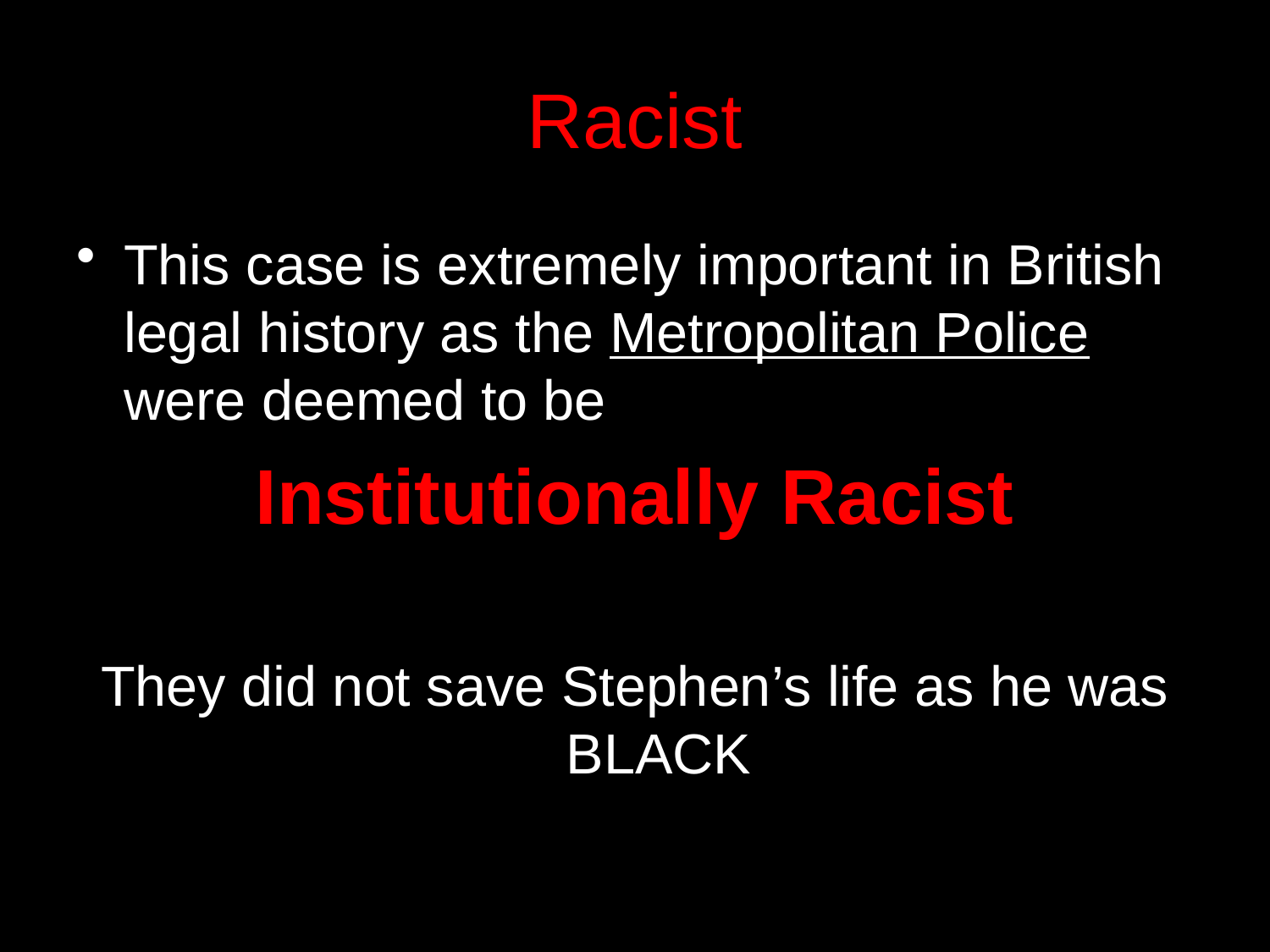

# Racist
This case is extremely important in British legal history as the Metropolitan Police were deemed to be
Institutionally Racist

They did not save Stephen’s life as he was BLACK